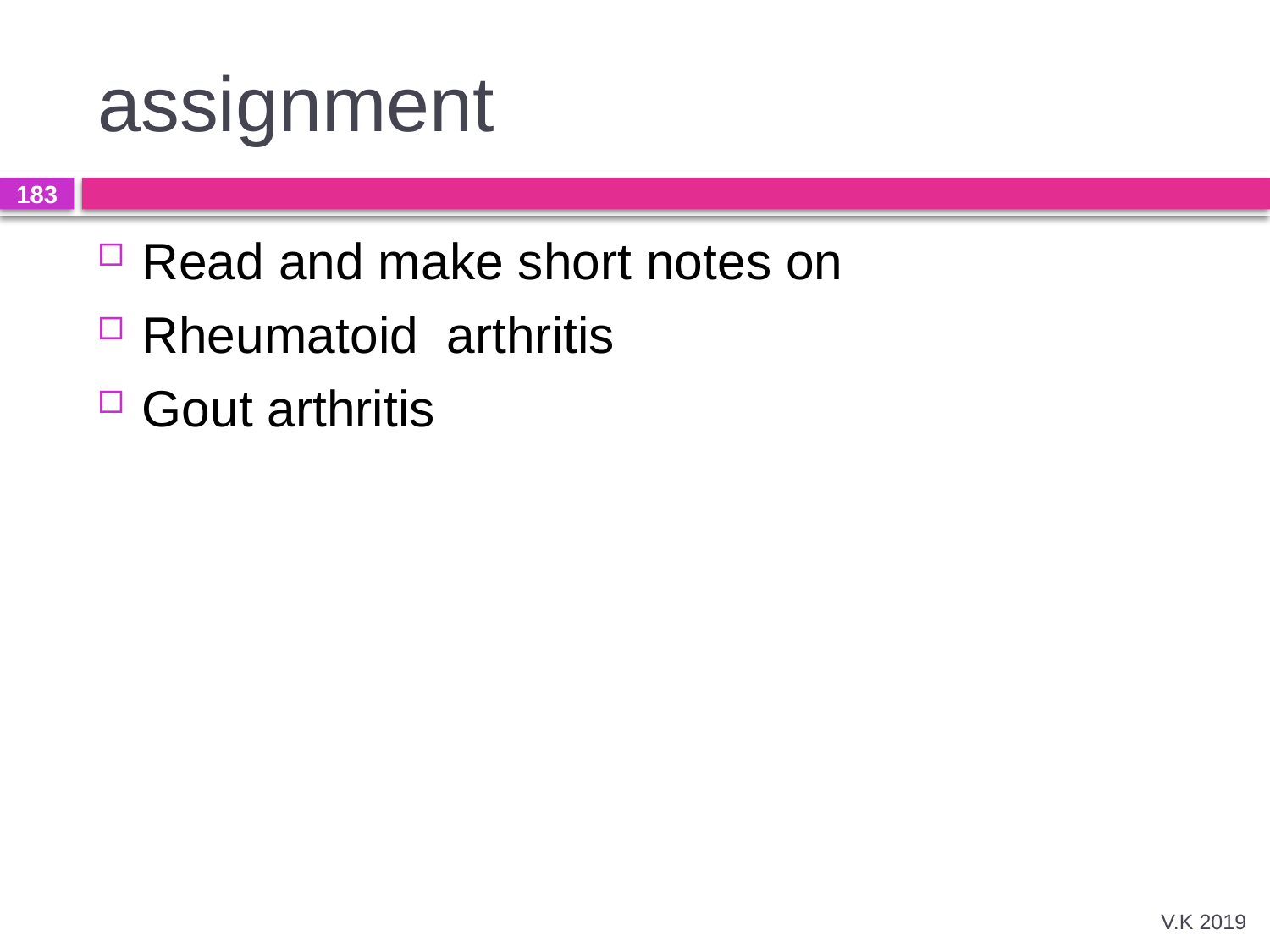

# assignment
183
Read and make short notes on
Rheumatoid  arthritis
Gout arthritis
V.K 2019